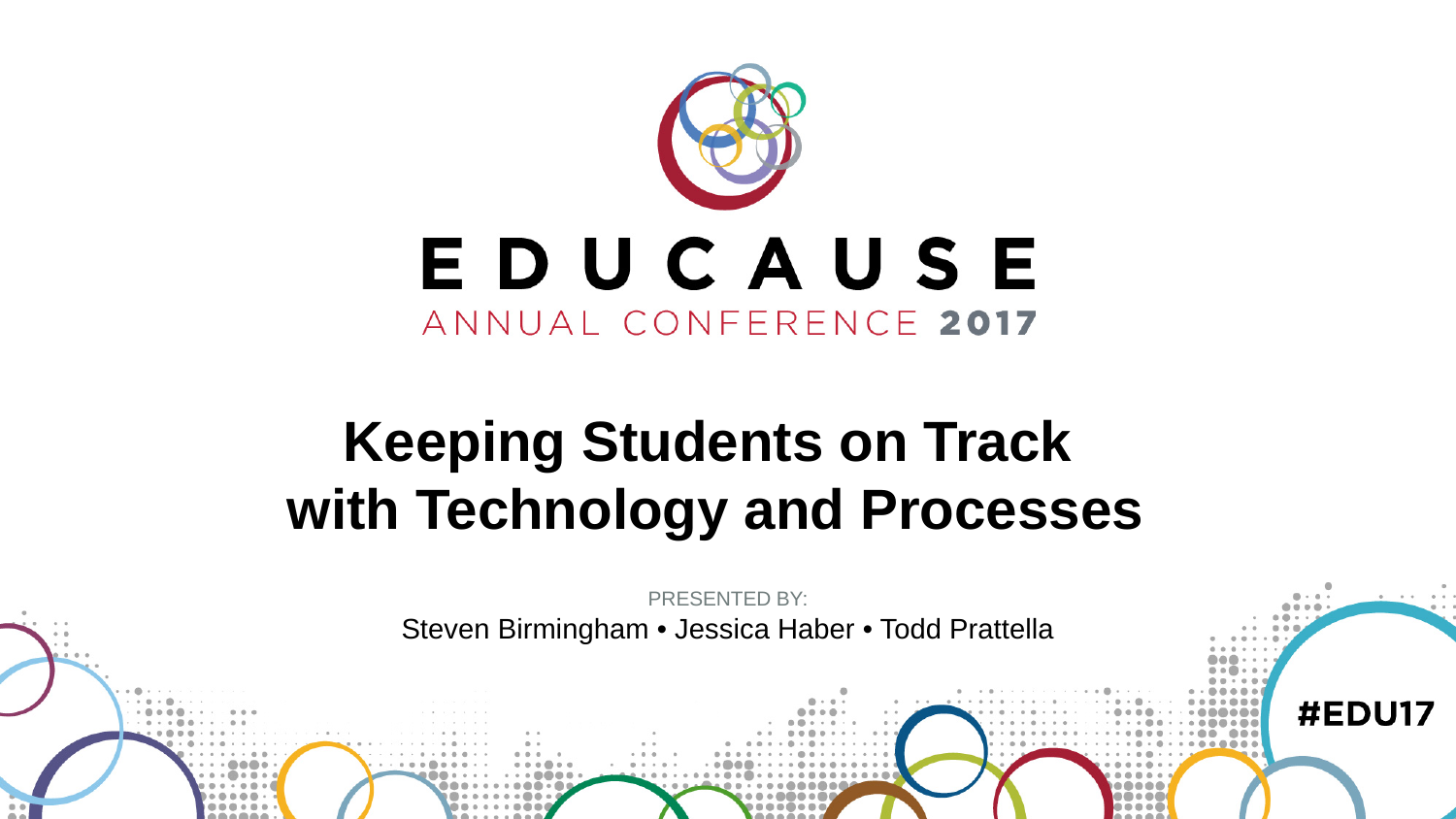

Keeping Students on Track
with Technology and Processes
PRESENTED BY:
Steven Birmingham • Jessica Haber • Todd Prattella